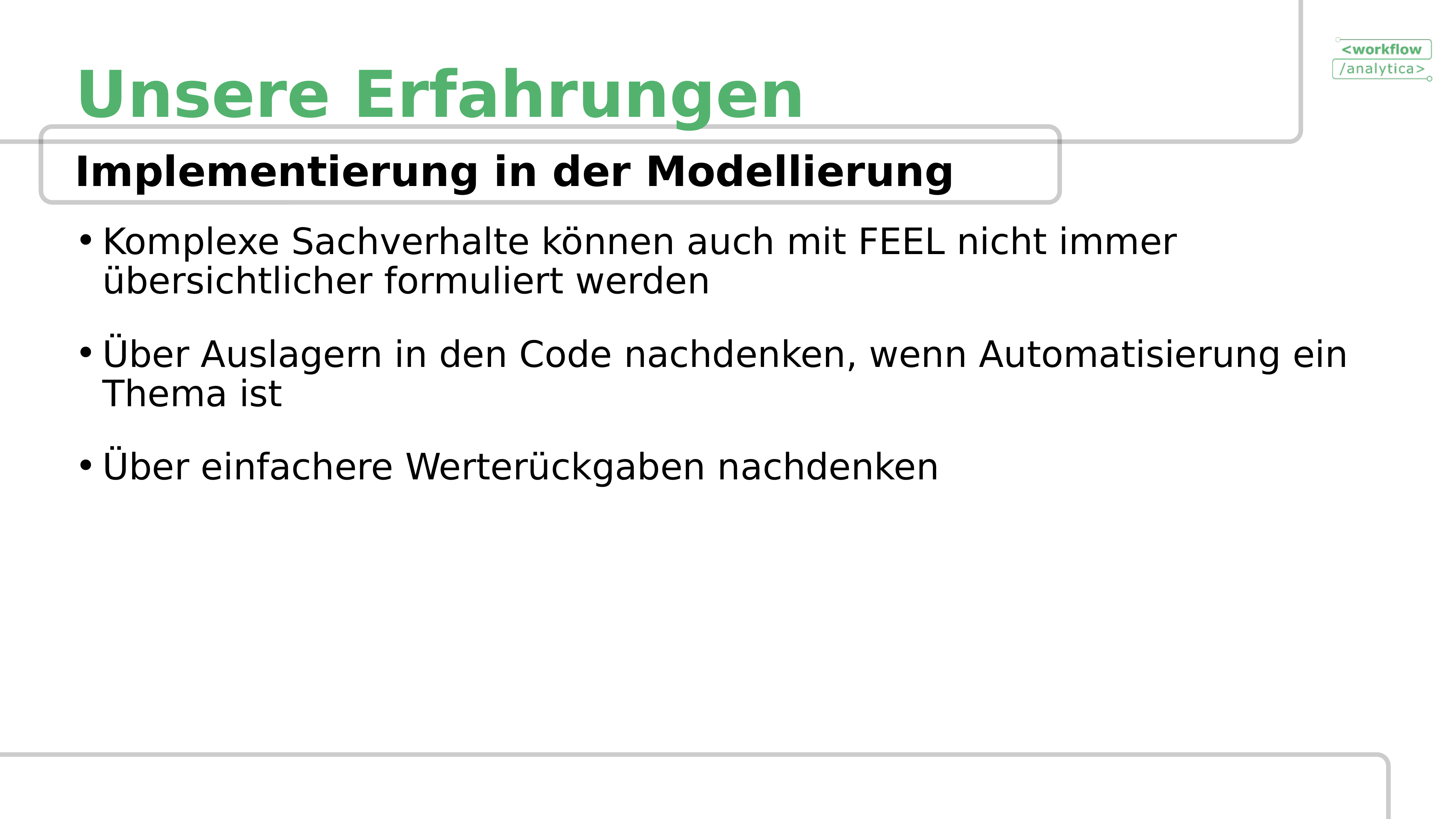

# Unsere Erfahrungen
Implementierung in der Modellierung
Komplexe Sachverhalte können auch mit FEEL nicht immer übersichtlicher formuliert werden
Über Auslagern in den Code nachdenken, wenn Automatisierung ein Thema ist
Über einfachere Werterückgaben nachdenken